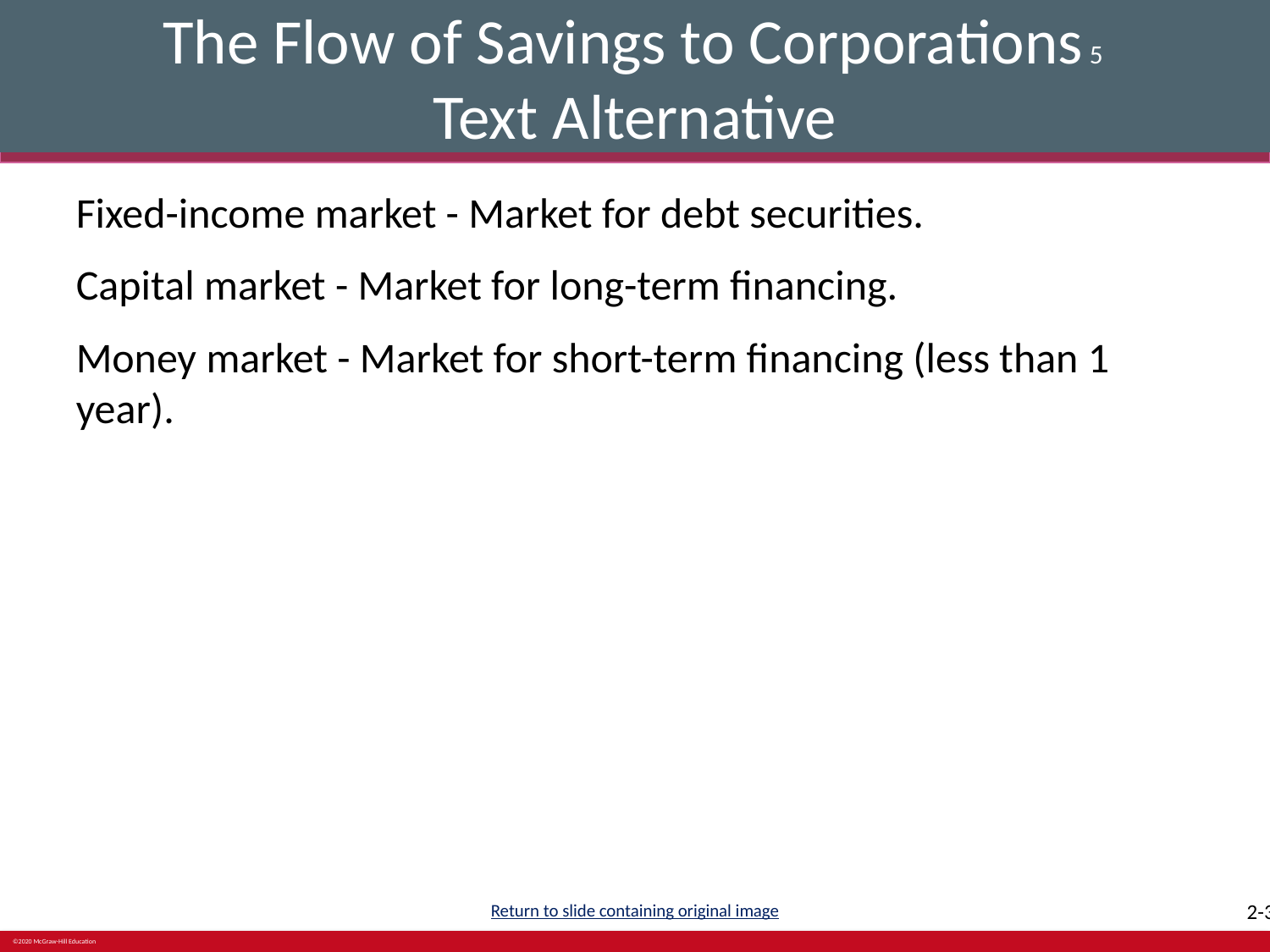

# The Flow of Savings to Corporations 5 Text Alternative
Fixed-income market - Market for debt securities.
Capital market - Market for long-term financing.
Money market - Market for short-term financing (less than 1 year).
Return to slide containing original image